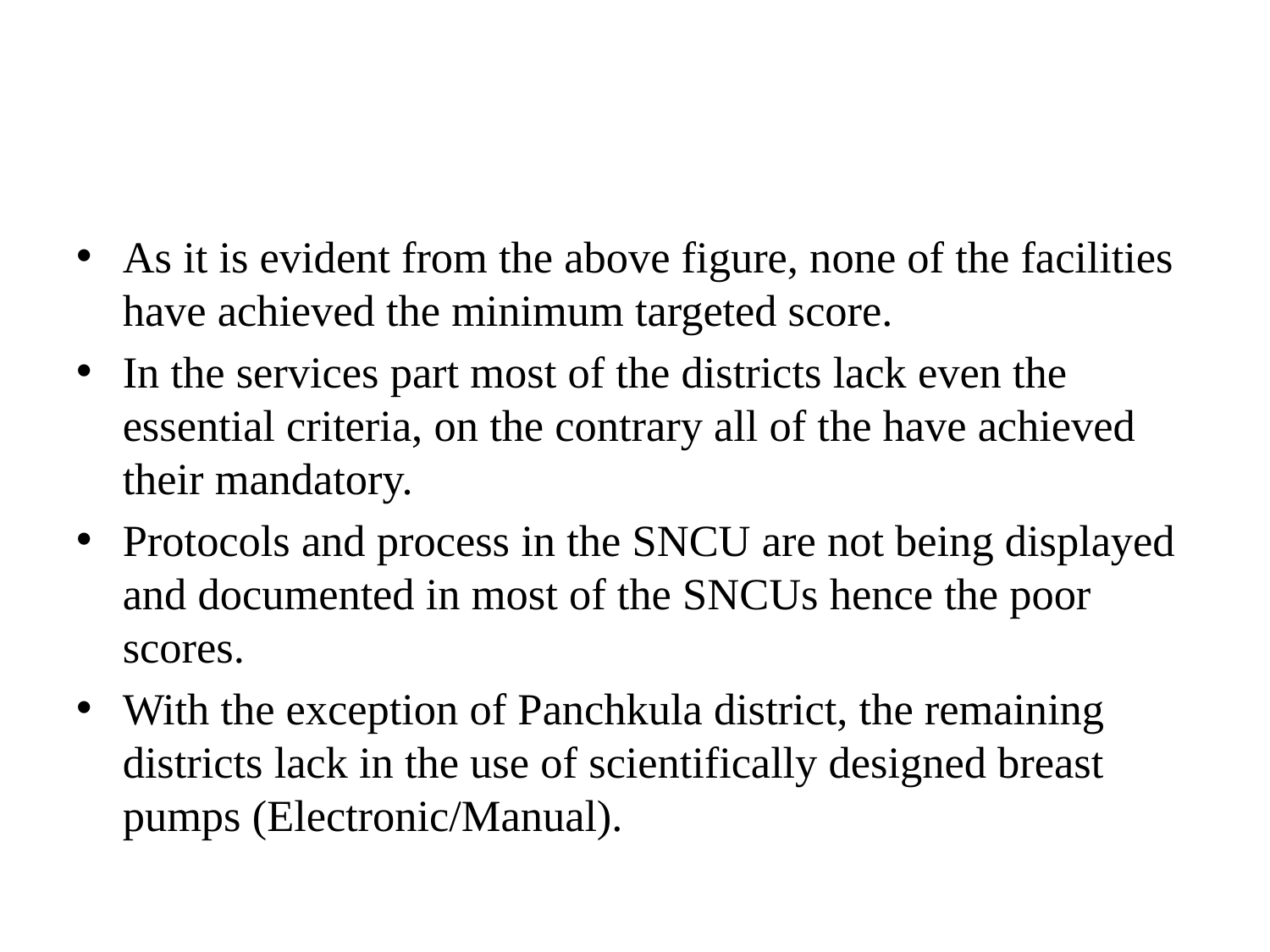

#
As it is evident from the above figure, none of the facilities have achieved the minimum targeted score.
In the services part most of the districts lack even the essential criteria, on the contrary all of the have achieved their mandatory.
Protocols and process in the SNCU are not being displayed and documented in most of the SNCUs hence the poor scores.
With the exception of Panchkula district, the remaining districts lack in the use of scientifically designed breast pumps (Electronic/Manual).